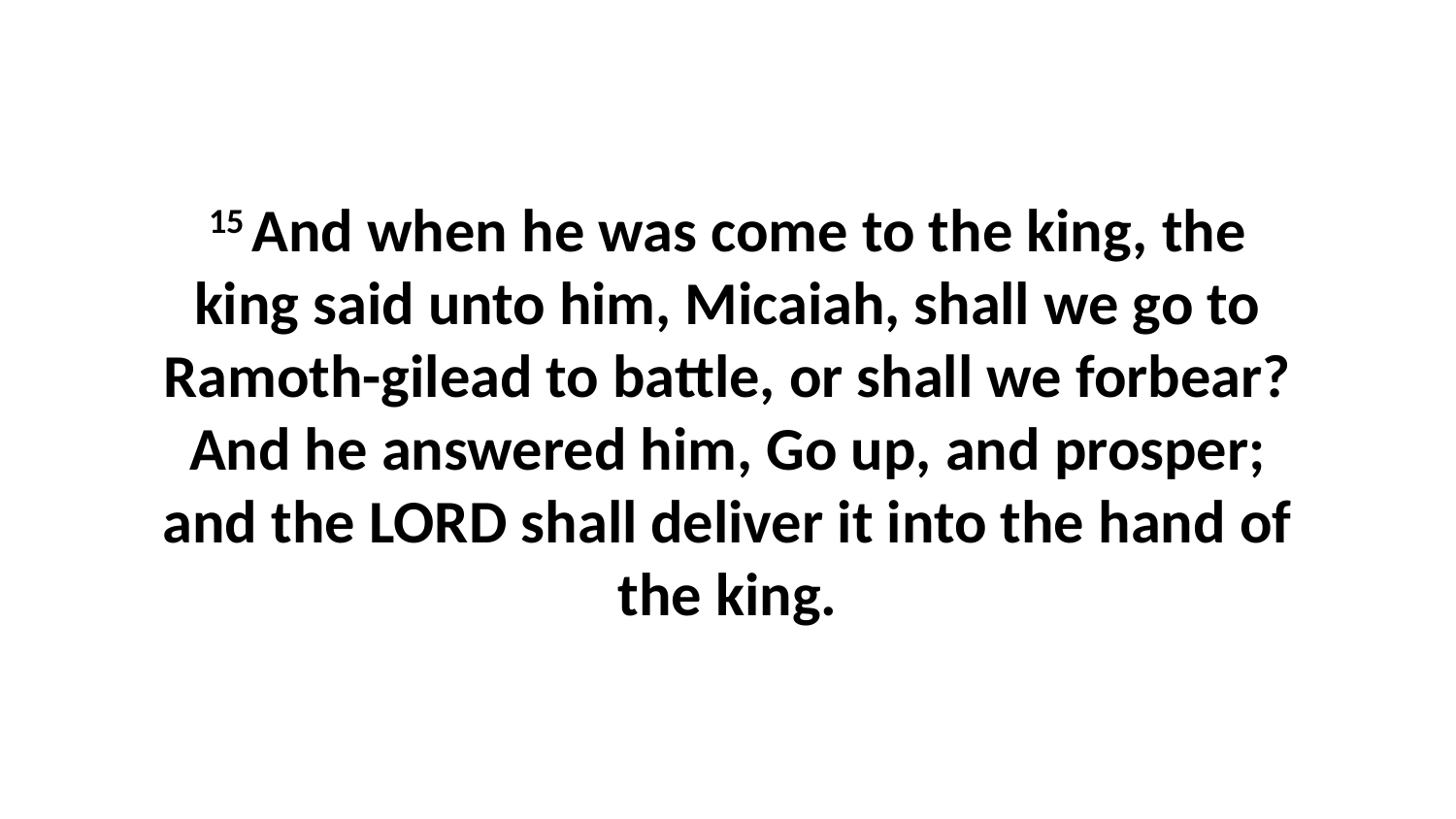

15 And when he was come to the king, the king said unto him, Micaiah, shall we go to Ramoth-gilead to battle, or shall we forbear? And he answered him, Go up, and prosper; and the LORD shall deliver it into the hand of the king.